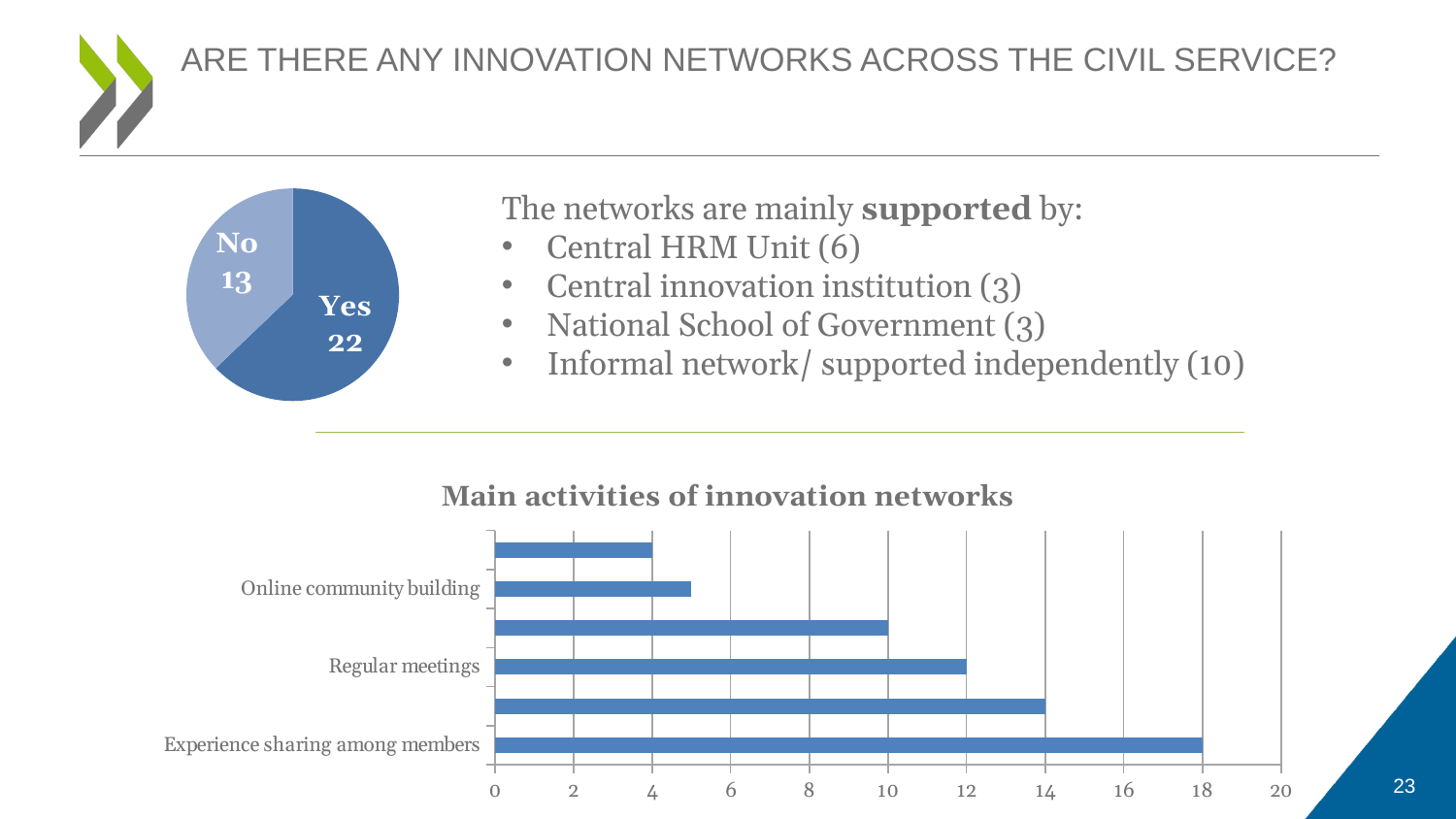

# ARE THERE ANY INNOVATION NETWORKS ACROSS THE CIVIL SERVICE?

### Chart

| Category |  |
|---|---|
| Yes | 22.0 |
| No | 13.0 |
The networks are mainly supported by:
Central HRM Unit (6)
Central innovation institution (3)
National School of Government (3)
Informal network/ supported independently (10)

### Chart: Main activities of innovation networks

| Category |  |
|---|---|
| Experience sharing among members | 18.0 |
| Capacity building activities | 14.0 |
| Regular meetings | 12.0 |
| Specific innovation projects | 10.0 |
| Online community building | 5.0 |
| Advice and guidance to ministries / public agencies | 4.0 |
23